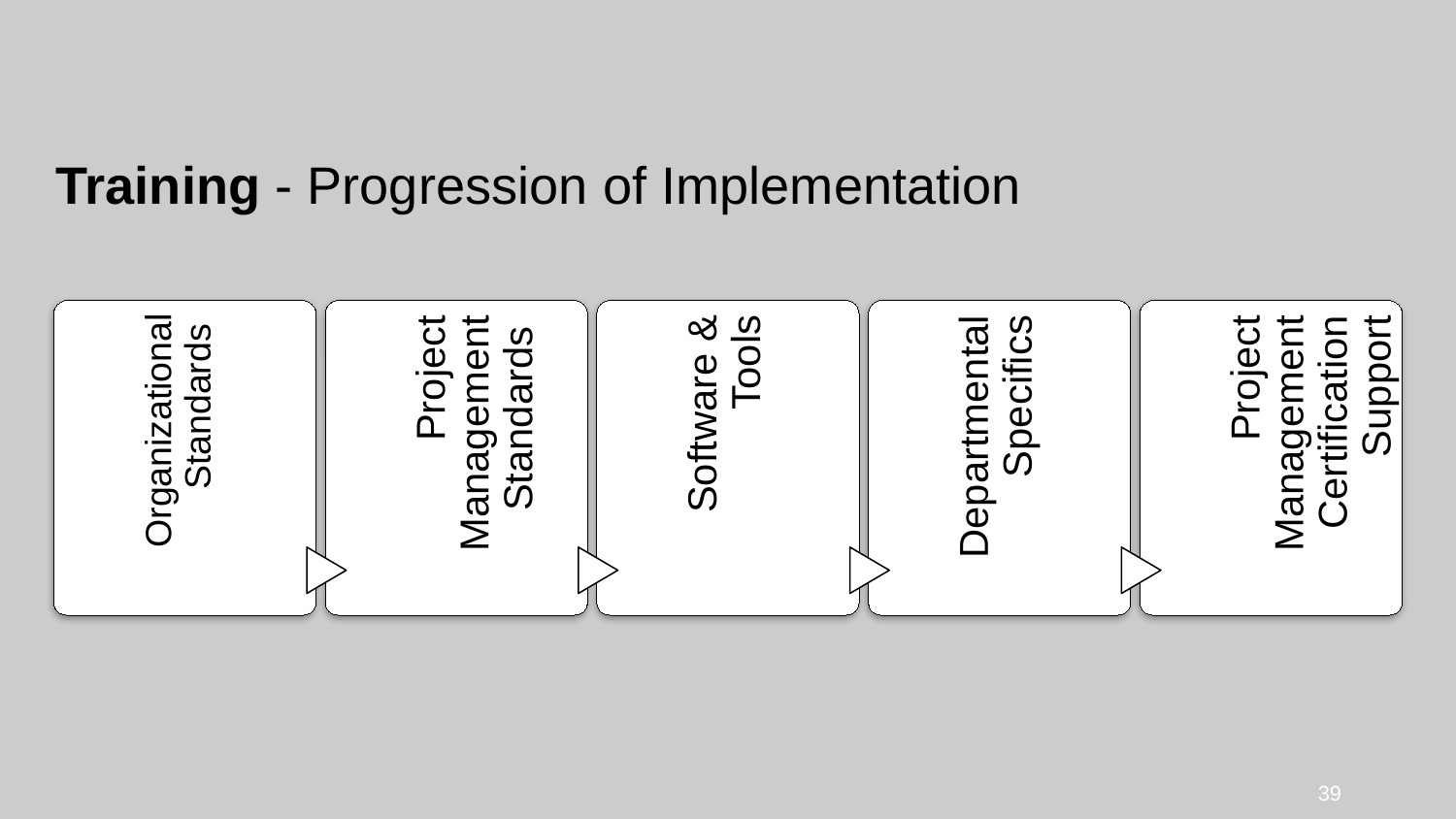

# Training - Progression of Implementation
Organizational Standards
Project Management Standards
Software & Tools
Departmental Specifics
Project Management Certification Support
39